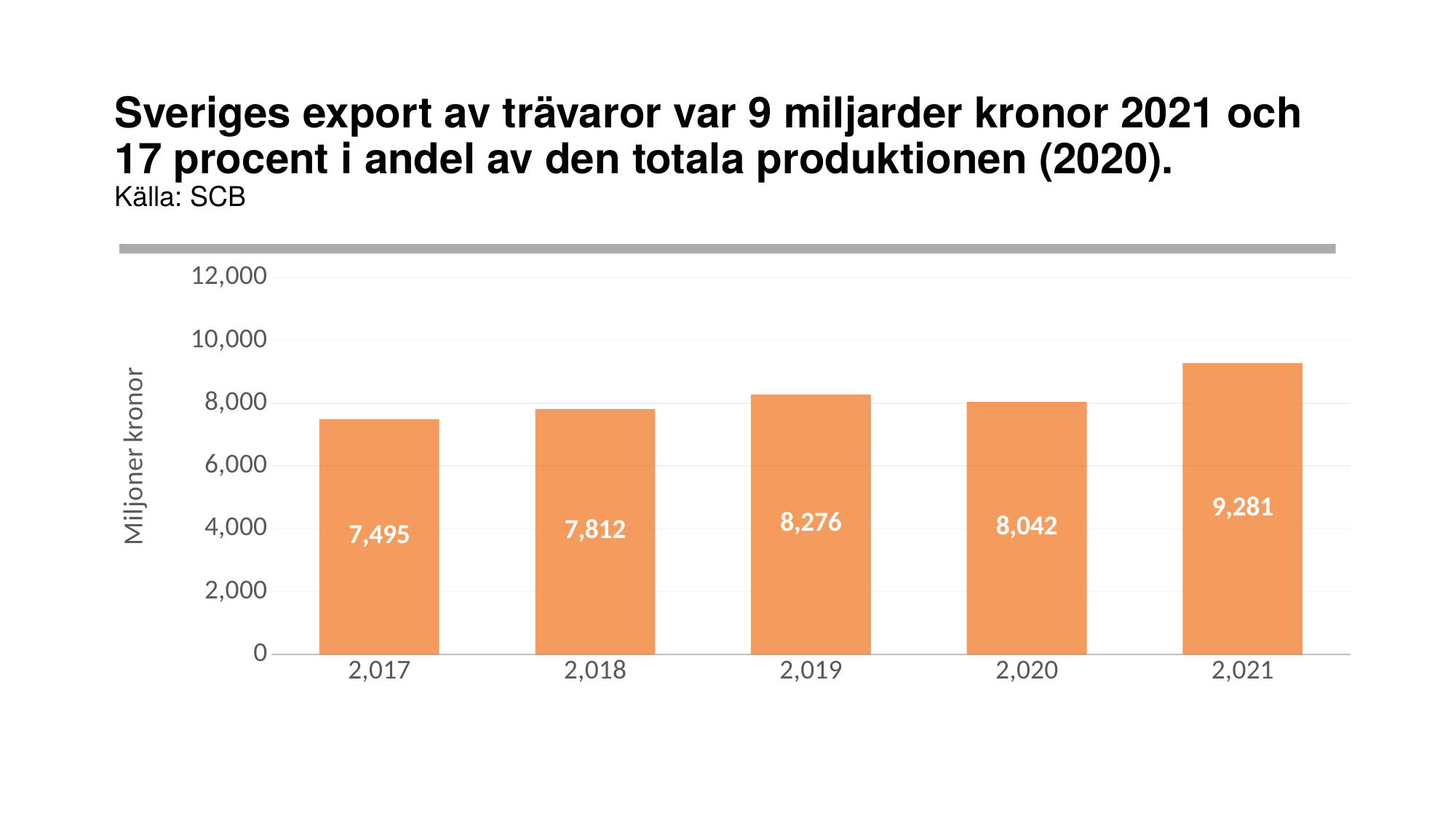

# Sveriges export av trävaror var 9 miljarder kronor 2021 och 17 procent i andel av den totala produktionen (2020). Källa: SCB

### Chart

| Category |  |
|---|---|
| 2017 | 7494.893 |
| 2018 | 7812.324 |
| 2019 | 8275.859 |
| 2020 | 8042.397 |
| 2021 | 9281.181 |